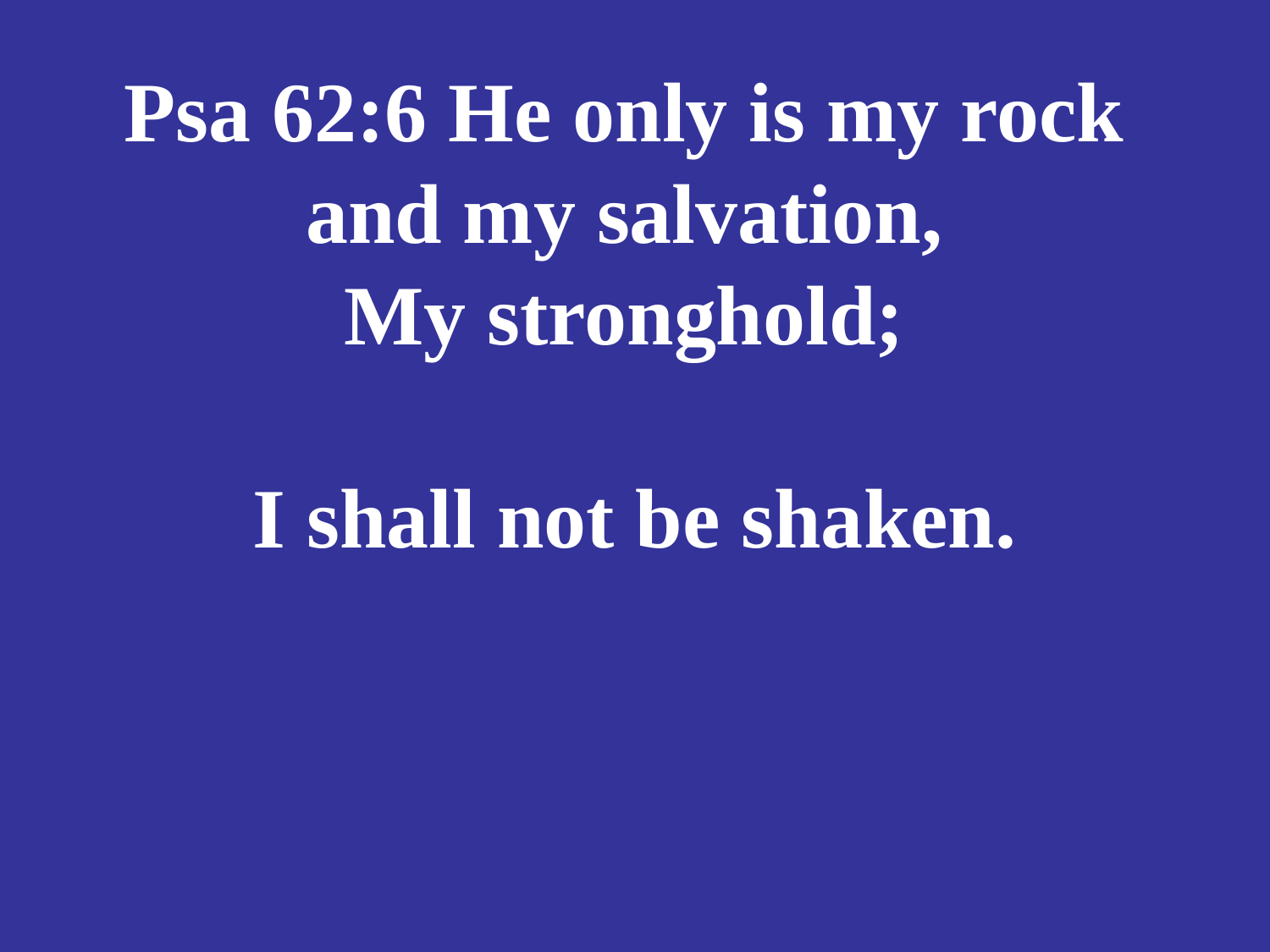

# Psa 62:6 He only is my rock and my salvation, My stronghold; I shall not be shaken.